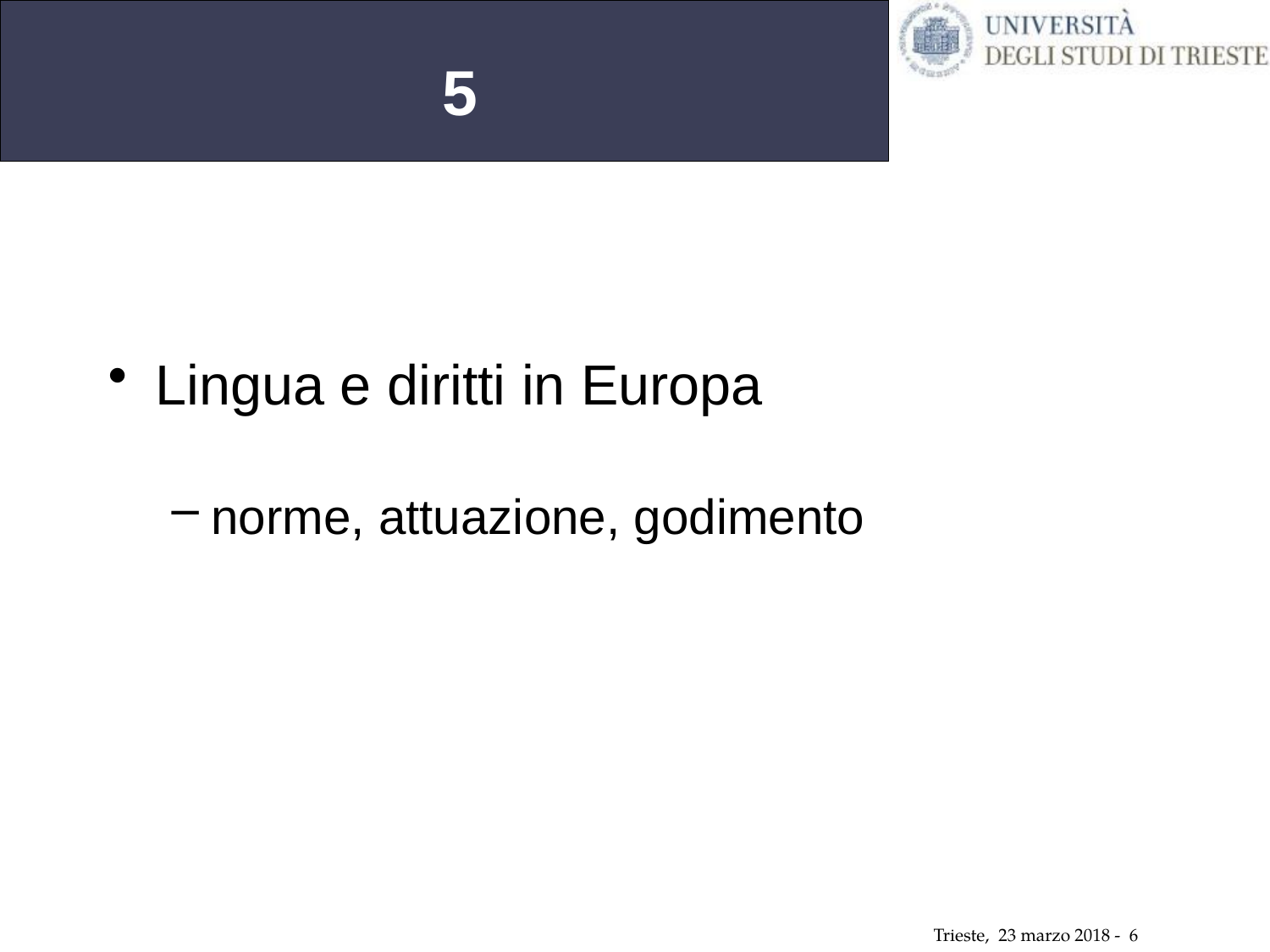

# 5

Lingua e diritti in Europa

norme, attuazione, godimento